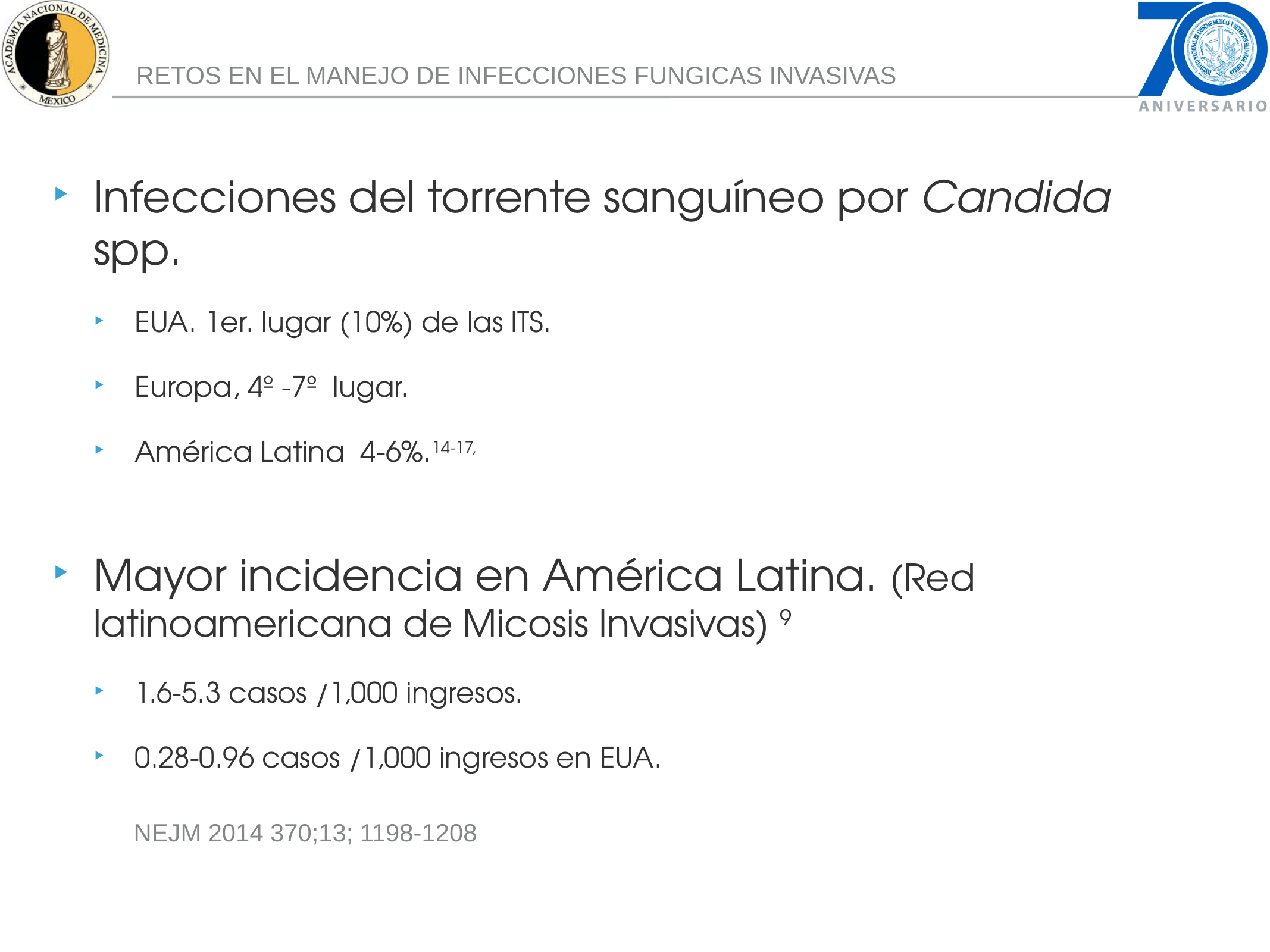

Infecciones del torrente sanguíneo por Candida spp.
EUA. 1er. lugar (10%) de las ITS.
Europa, 4º -7º  lugar.
América Latina  4-6%.14-17,

Mayor incidencia en América Latina. (Red latinoamericana de Micosis Invasivas) 9
1.6-5.3 casos /1,000 ingresos.
0.28-0.96 casos /1,000 ingresos en EUA.
NEJM 2014 370;13; 1198-1208